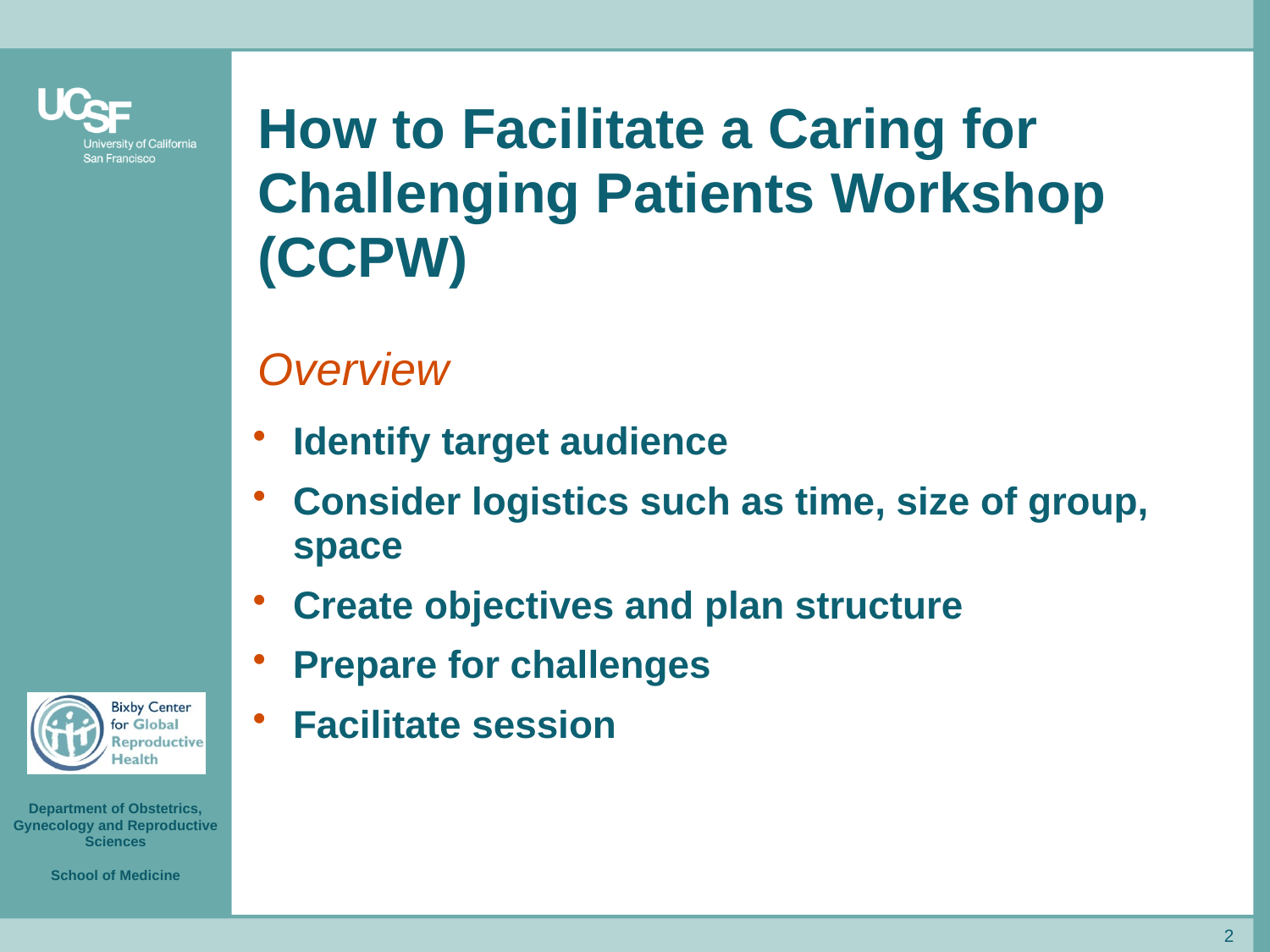

# How to Facilitate a Caring for Challenging Patients Workshop (CCPW)
Overview
Identify target audience
Consider logistics such as time, size of group, space
Create objectives and plan structure
Prepare for challenges
Facilitate session
2